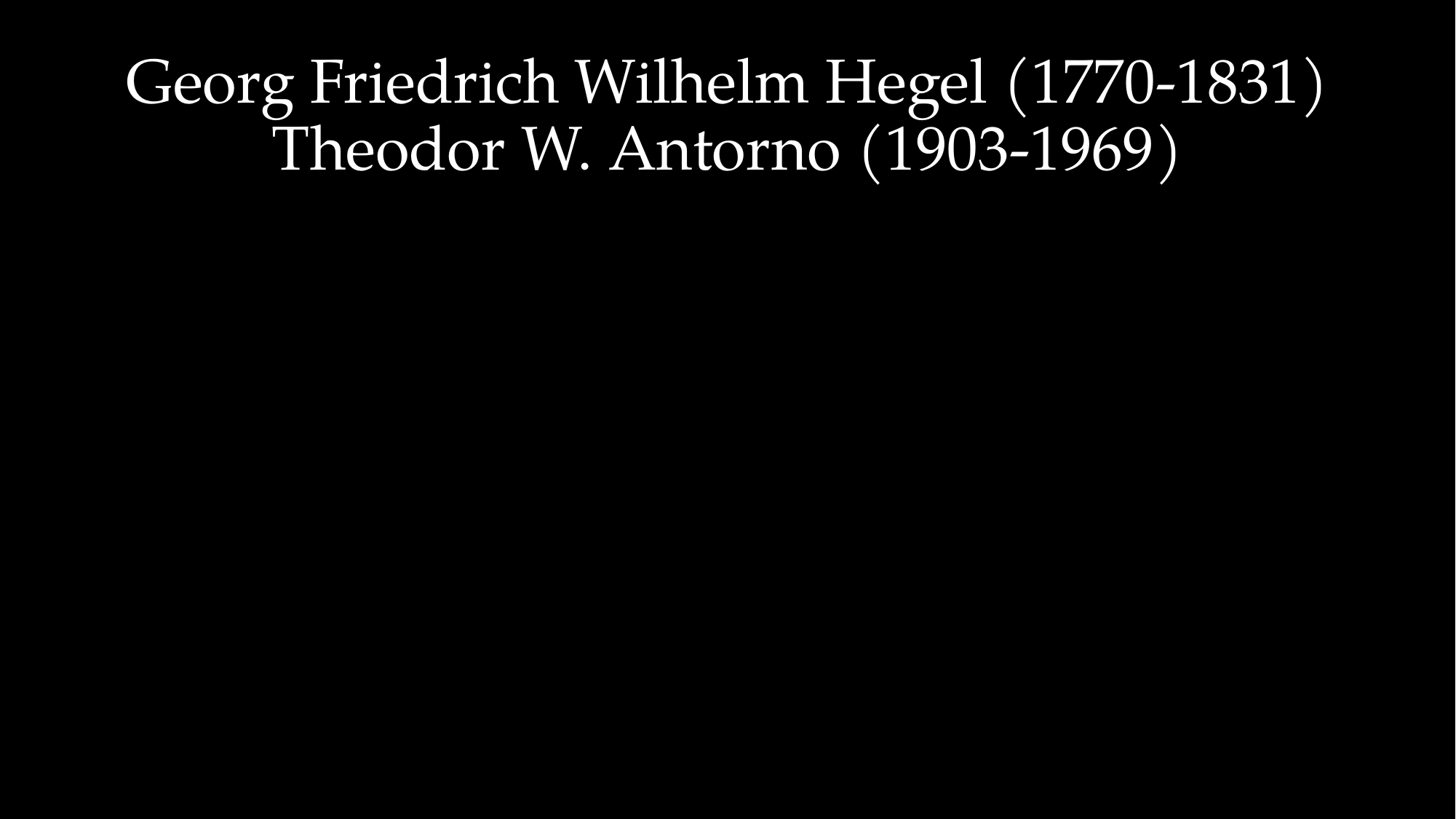

# Georg Friedrich Wilhelm Hegel (1770-1831) Theodor W. Antorno (1903-1969)